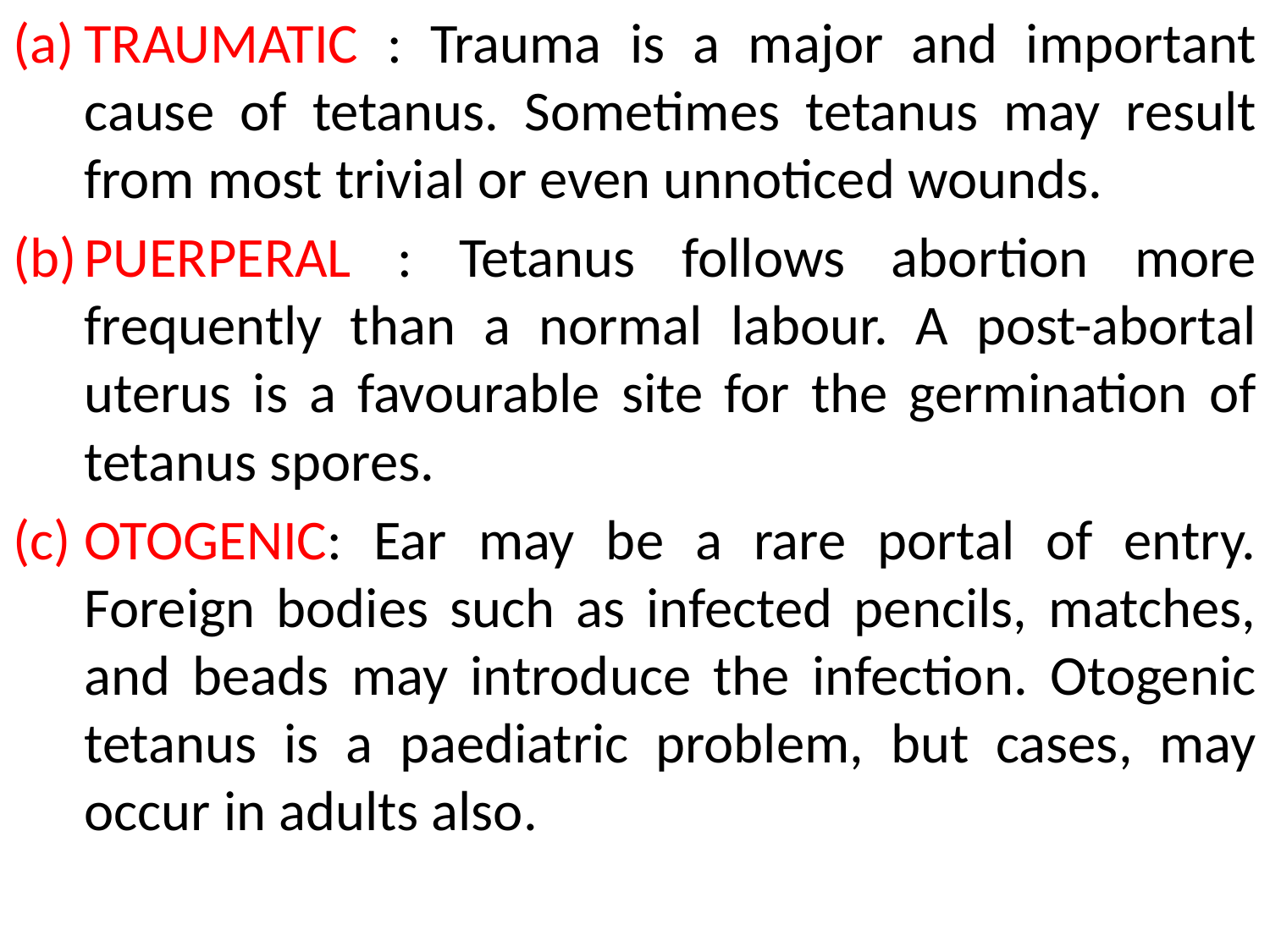

TRAUMATIC : Trauma is a major and important cause of tetanus. Sometimes tetanus may result from most trivial or even unnoticed wounds.
PUERPERAL : Tetanus follows abortion more frequently than a normal labour. A post-abortal uterus is a favourable site for the germination of tetanus spores.
OTOGENIC: Ear may be a rare portal of entry. Foreign bodies such as infected pencils, matches, and beads may introduce the infection. Otogenic tetanus is a paediatric problem, but cases, may occur in adults also.
#